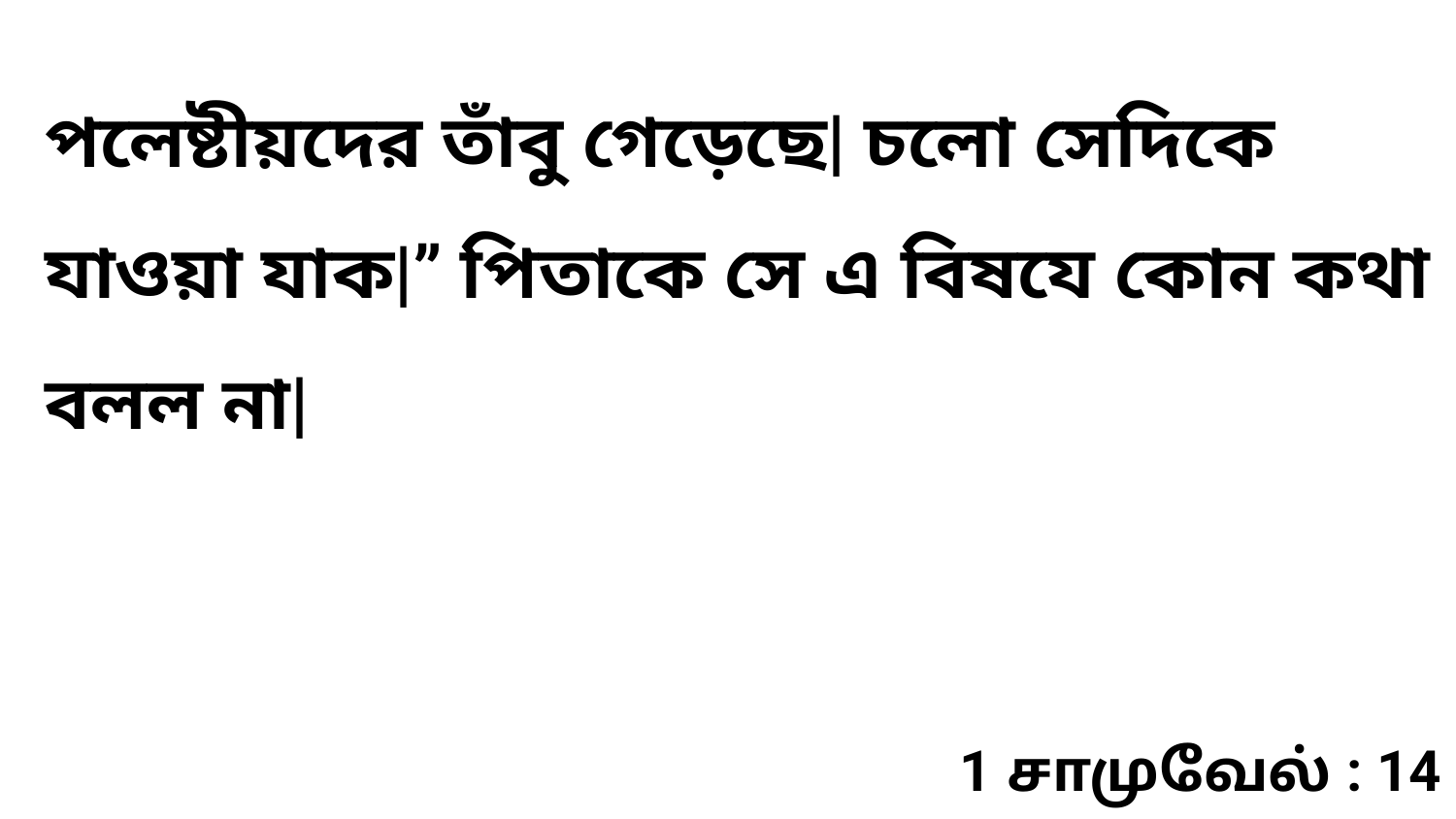

পলেষ্টীয়দের তাঁবু গেড়েছে| চলো সেদিকে যাওয়া যাক|” পিতাকে সে এ বিষযে কোন কথা বলল না|
1 சாமுவேல் : 14